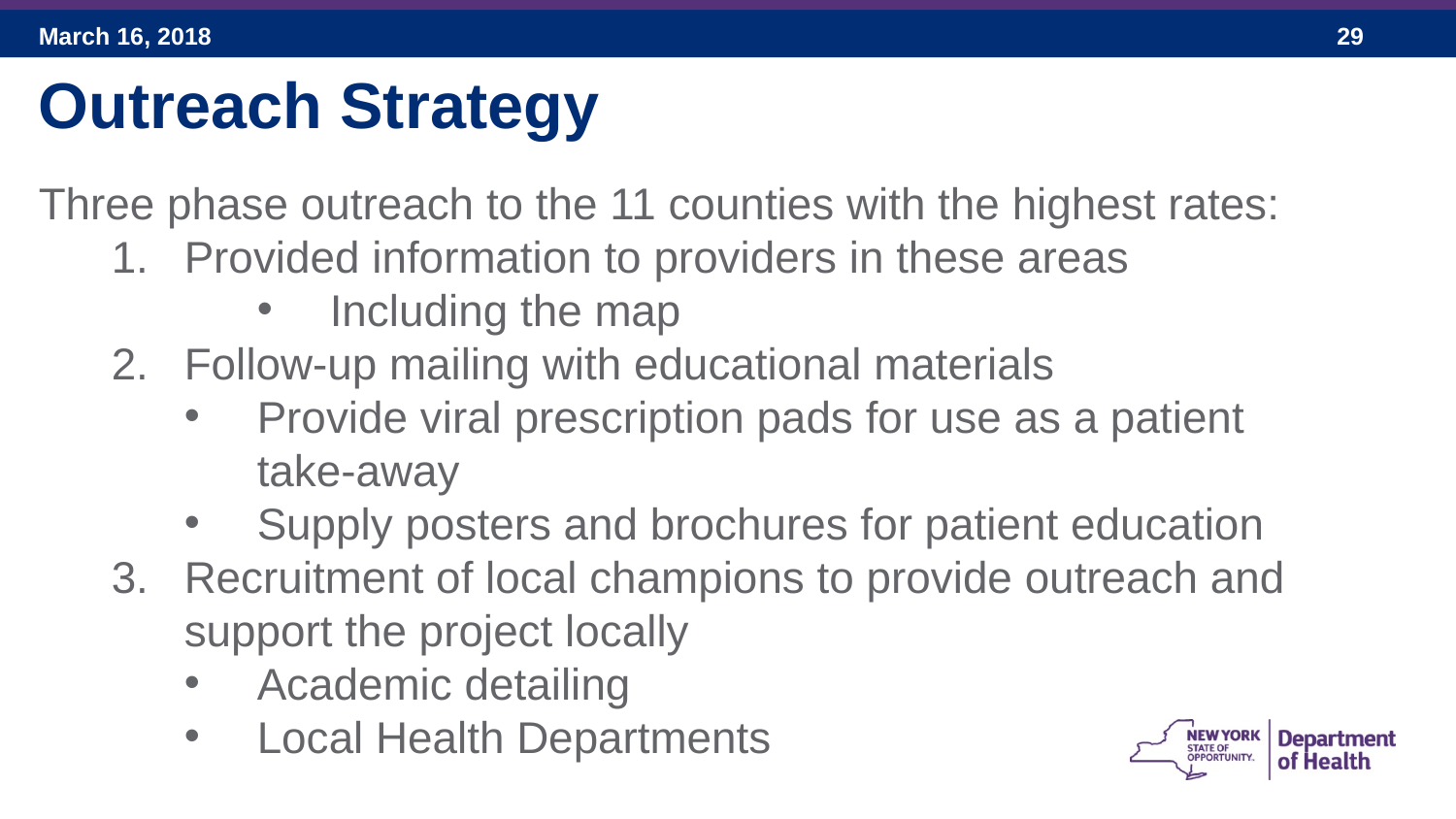

Outreach Strategy
Three phase outreach to the 11 counties with the highest rates:
Provided information to providers in these areas
Including the map
Follow-up mailing with educational materials
Provide viral prescription pads for use as a patient take-away
Supply posters and brochures for patient education
Recruitment of local champions to provide outreach and support the project locally
Academic detailing
Local Health Departments